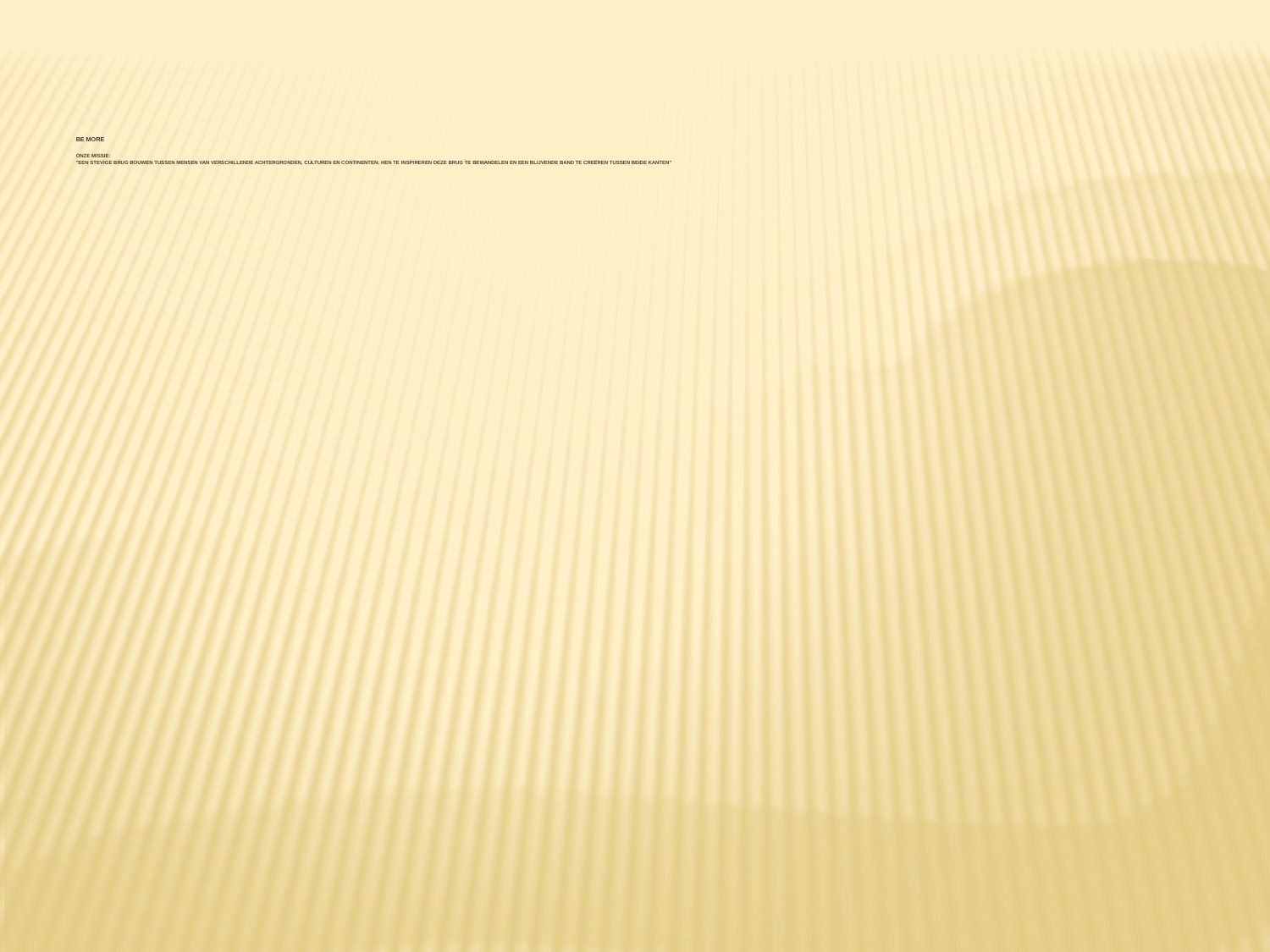

BE MORE
Onze missie:
"Een stevige brug bouwen tussen mensen van verschillende achtergronden, culturen en continenten; hen te inspireren deze brug te bewandelen en een blijvende band te creëren tussen beide kanten”